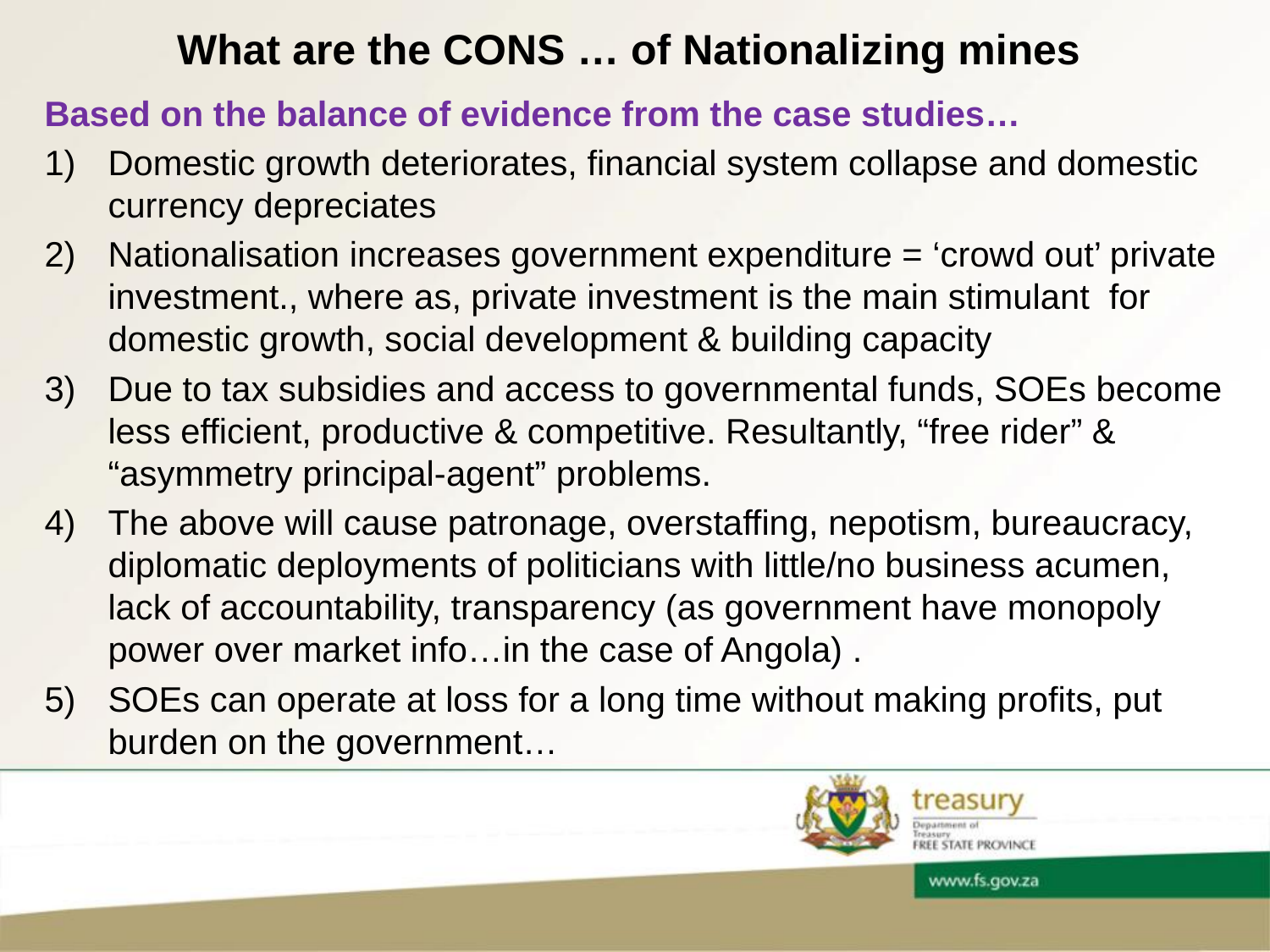

# What are the CONS … of Nationalizing mines
Based on the balance of evidence from the case studies…
Domestic growth deteriorates, financial system collapse and domestic currency depreciates
Nationalisation increases government expenditure = ‘crowd out’ private investment., where as, private investment is the main stimulant  for domestic growth, social development & building capacity
Due to tax subsidies and access to governmental funds, SOEs become less efficient, productive & competitive. Resultantly, “free rider” & “asymmetry principal-agent” problems.
The above will cause patronage, overstaffing, nepotism, bureaucracy, diplomatic deployments of politicians with little/no business acumen, lack of accountability, transparency (as government have monopoly power over market info…in the case of Angola) .
SOEs can operate at loss for a long time without making profits, put burden on the government…